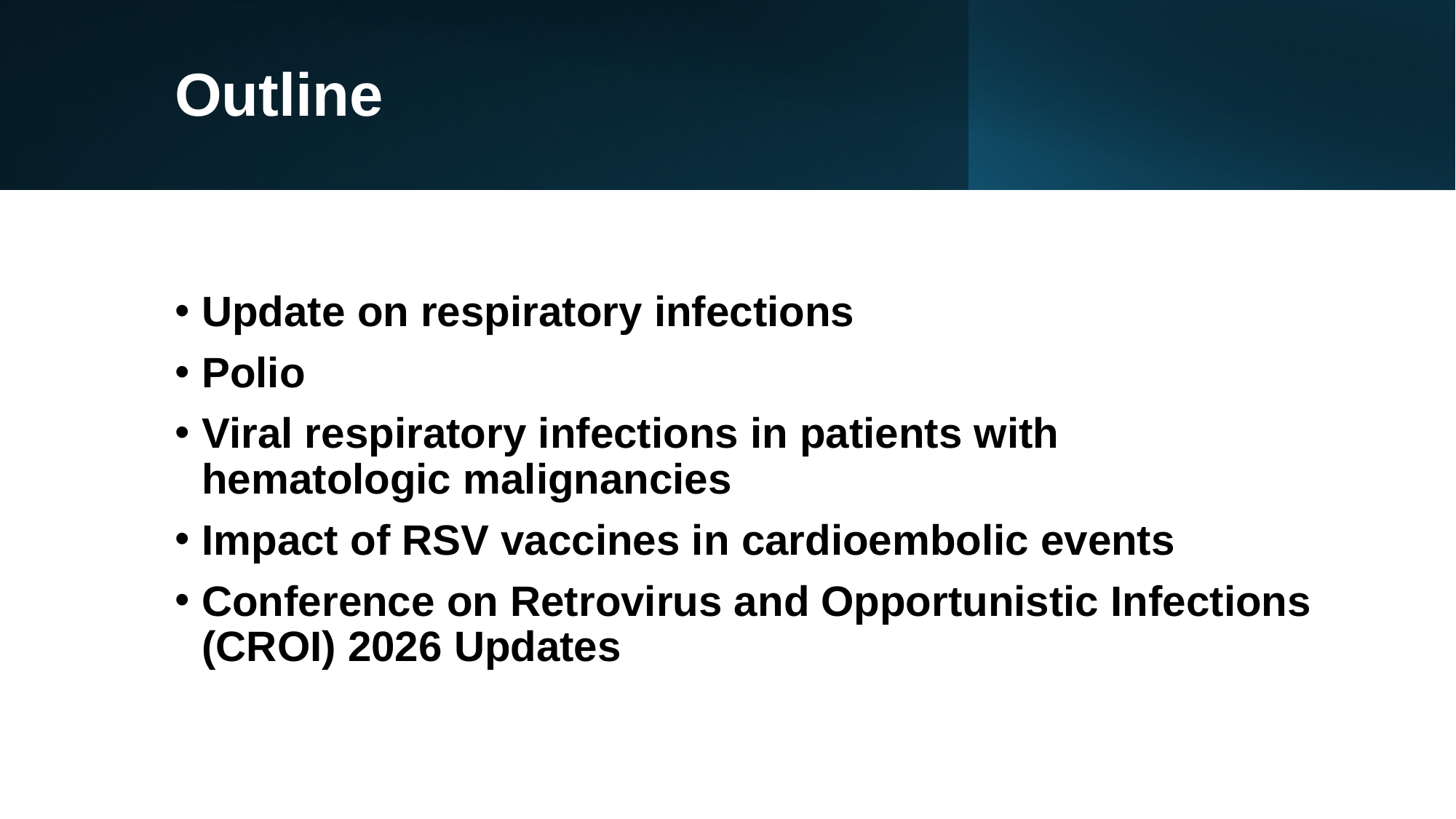

# Outline
Update on respiratory infections
Polio
Viral respiratory infections in patients with hematologic malignancies
Impact of RSV vaccines in cardioembolic events
Conference on Retrovirus and Opportunistic Infections (CROI) 2026 Updates